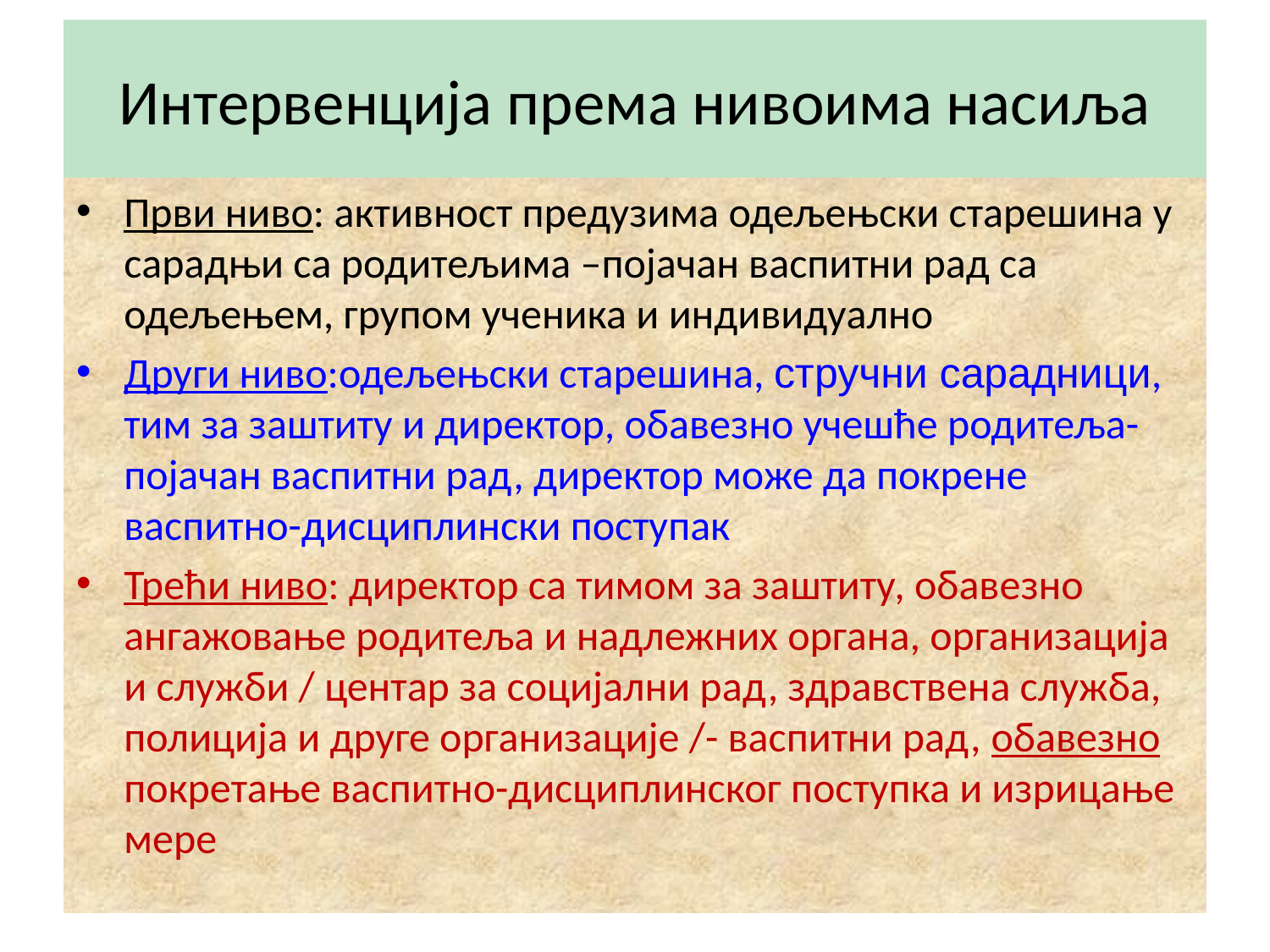

# Интервенција према нивоима насиља
Први ниво: активност предузима одељењски старешина у сарадњи са родитељима –појачан васпитни рад са одељењем, групом ученика и индивидуално
Други ниво:одељењски старешина, стручни сарадници, тим за заштиту и директор, обавезно учешће родитеља- појачан васпитни рад, директор може да покрене васпитно-дисциплински поступак
Трећи ниво: директор са тимом за заштиту, обавезно ангажовање родитеља и надлежних органа, организација и служби / центар за социјални рад, здравствена служба, полиција и друге организације /- васпитни рад, обавезно покретање васпитно-дисциплинског поступка и изрицање мере